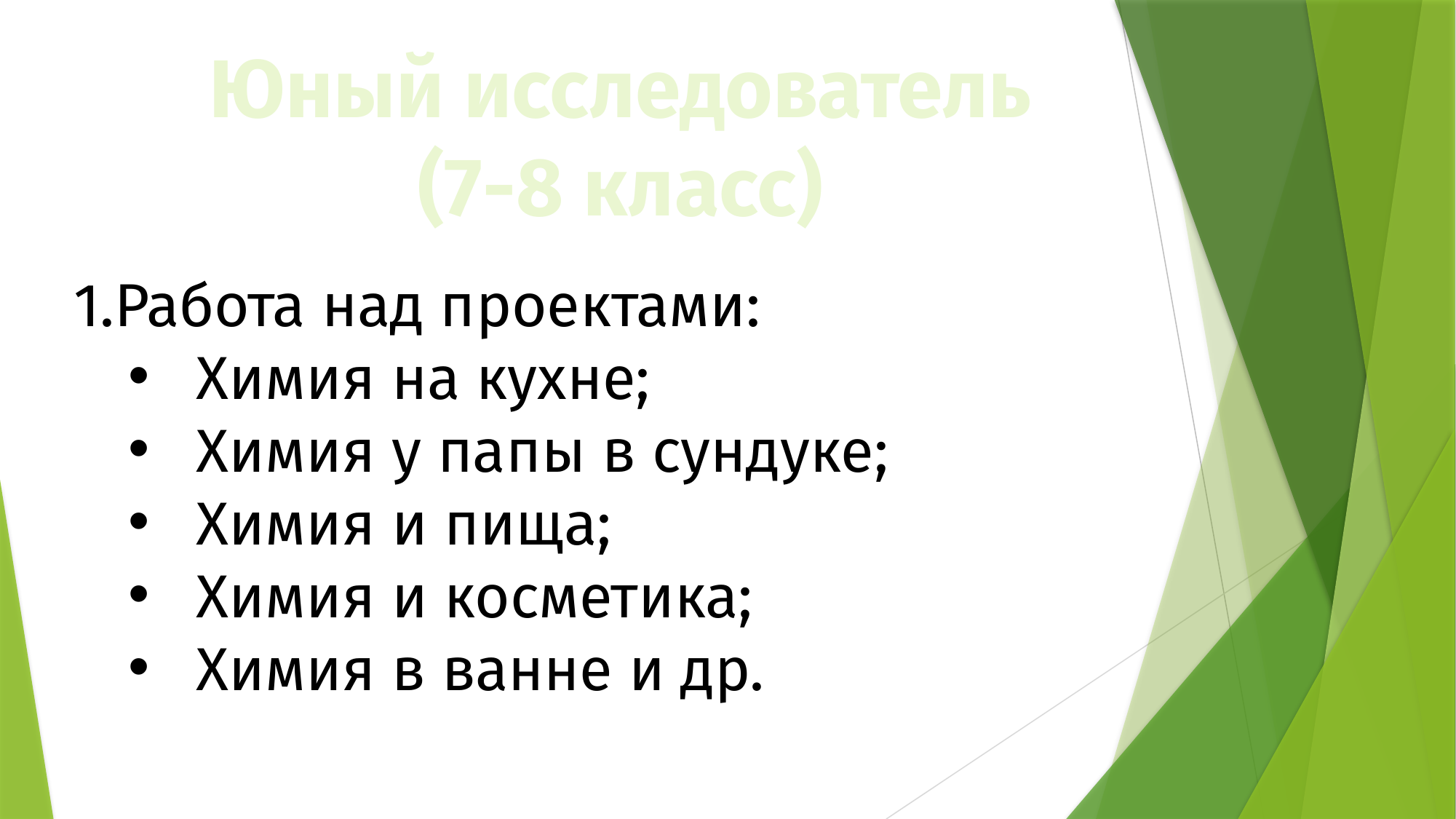

Юный исследователь
(7-8 класс)
Работа над проектами:
Химия на кухне;
Химия у папы в сундуке;
Химия и пища;
Химия и косметика;
Химия в ванне и др.